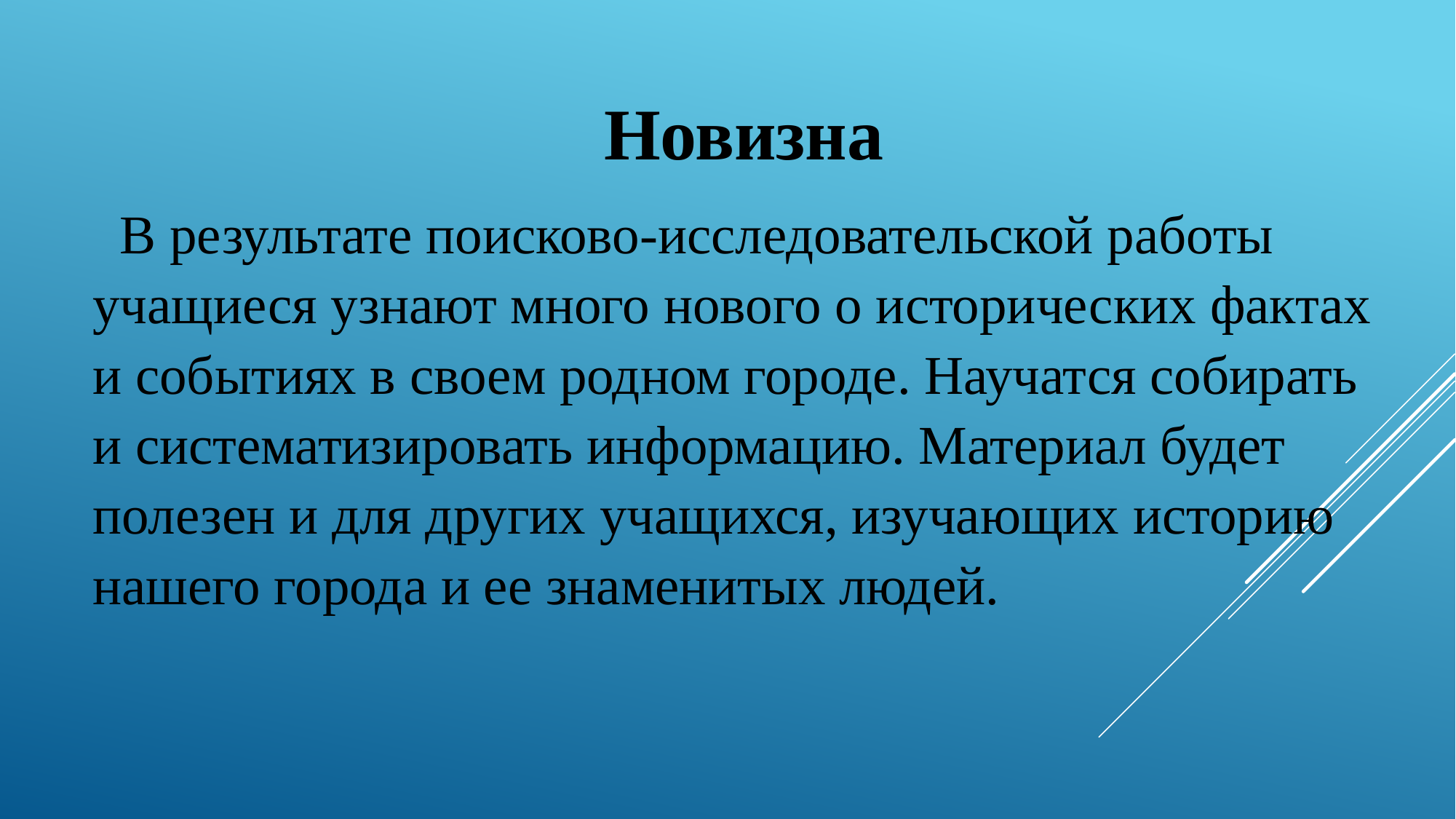

Новизна
  В результате поисково-исследовательской работы учащиеся узнают много нового о исторических фактах и событиях в своем родном городе. Научатся собирать и систематизировать информацию. Материал будет полезен и для других учащихся, изучающих историю нашего города и ее знаменитых людей.

#